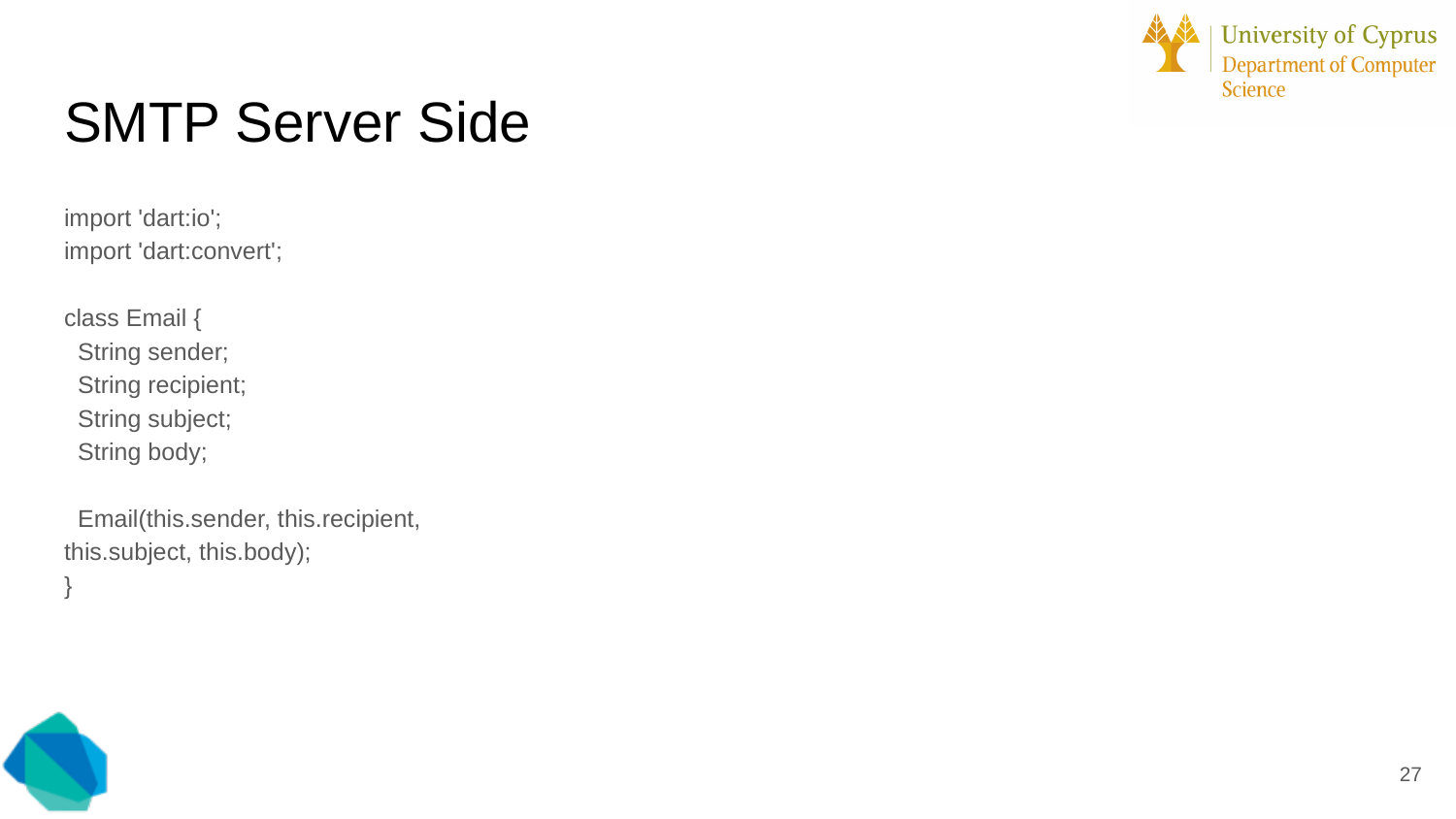

# SMTP Server Side
import 'dart:io';
import 'dart:convert';

class Email {
  String sender;
  String recipient;
  String subject;
  String body;

  Email(this.sender, this.recipient, this.subject, this.body);
}

27